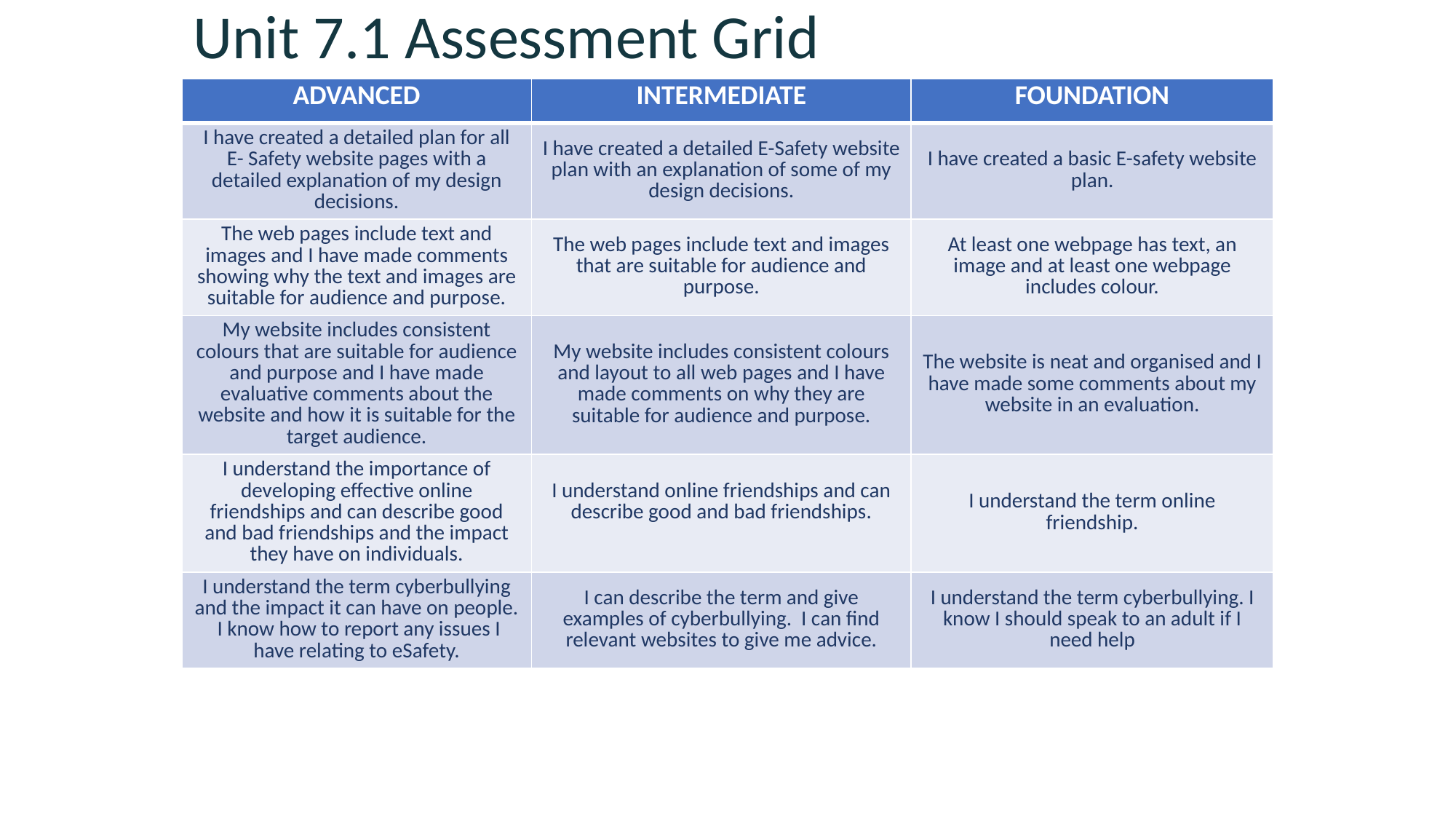

# Unit 7.1 Assessment Grid
| ADVANCED | INTERMEDIATE | FOUNDATION |
| --- | --- | --- |
| I have created a detailed plan for all E- Safety website pages with a detailed explanation of my design decisions. | I have created a detailed E-Safety website plan with an explanation of some of my design decisions. | I have created a basic E-safety website plan. |
| The web pages include text and images and I have made comments showing why the text and images are suitable for audience and purpose. | The web pages include text and images that are suitable for audience and purpose. | At least one webpage has text, an image and at least one webpage includes colour. |
| My website includes consistent colours that are suitable for audience and purpose and I have made evaluative comments about the website and how it is suitable for the target audience. | My website includes consistent colours and layout to all web pages and I have made comments on why they are suitable for audience and purpose. | The website is neat and organised and I have made some comments about my website in an evaluation. |
| I understand the importance of developing effective online friendships and can describe good and bad friendships and the impact they have on individuals. | I understand online friendships and can describe good and bad friendships. | I understand the term online friendship. |
| I understand the term cyberbullying and the impact it can have on people. I know how to report any issues I have relating to eSafety. | I can describe the term and give examples of cyberbullying. I can find relevant websites to give me advice. | I understand the term cyberbullying. I know I should speak to an adult if I need help |